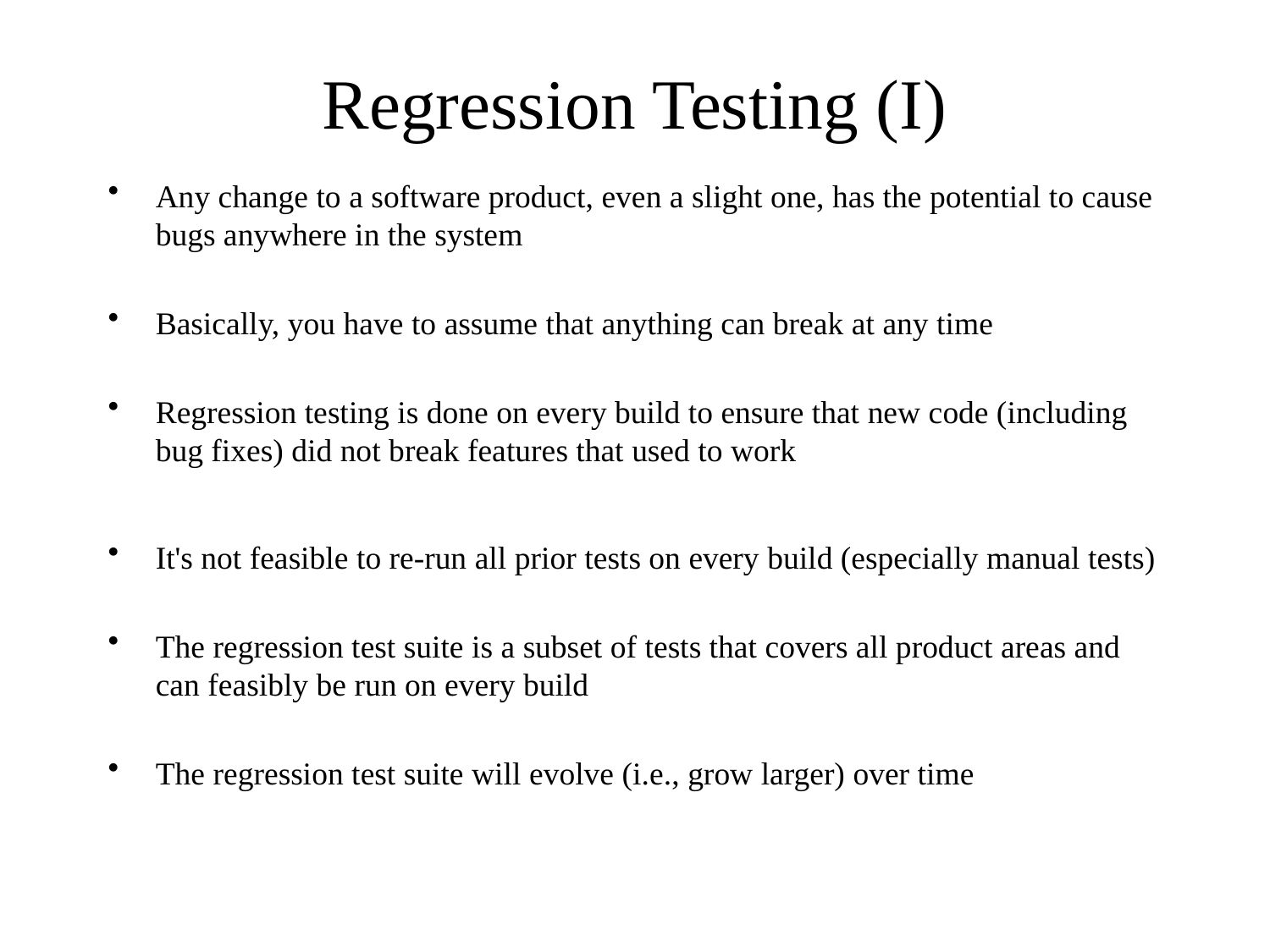

# Regression Testing (I)
Any change to a software product, even a slight one, has the potential to cause bugs anywhere in the system

Basically, you have to assume that anything can break at any time

Regression testing is done on every build to ensure that new code (including bug fixes) did not break features that used to work

It's not feasible to re-run all prior tests on every build (especially manual tests)

The regression test suite is a subset of tests that covers all product areas and can feasibly be run on every build

The regression test suite will evolve (i.e., grow larger) over time